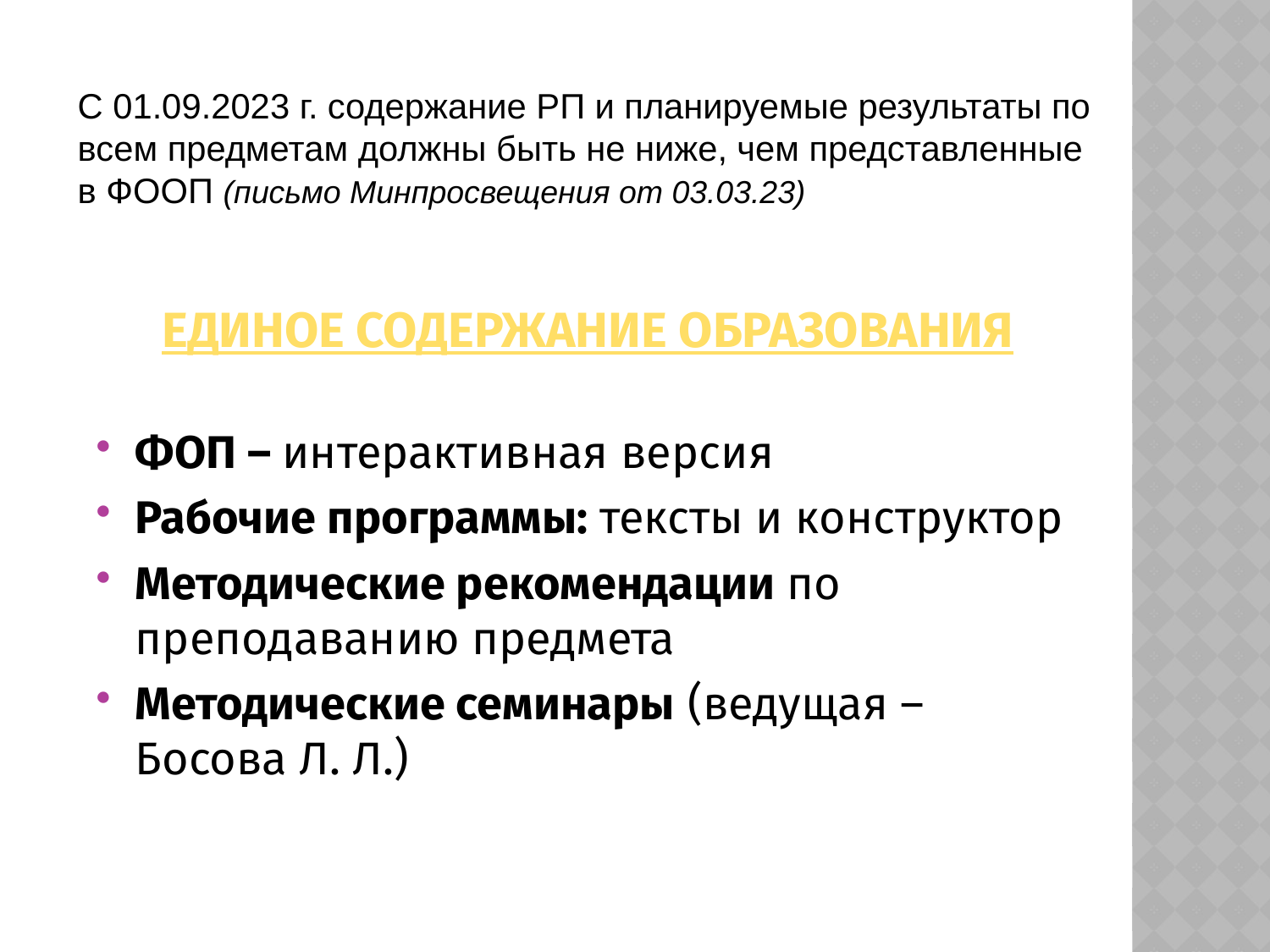

С 01.09.2023 г. содержание РП и планируемые результаты по всем предметам должны быть не ниже, чем представленные в ФООП (письмо Минпросвещения от 03.03.23)
# ЕДИНОЕ СОДЕРЖАНИЕ ОБРАЗОВАНИЯ
ФОП – интерактивная версия
Рабочие программы: тексты и конструктор
Методические рекомендации по преподаванию предмета
Методические семинары (ведущая – Босова Л. Л.)